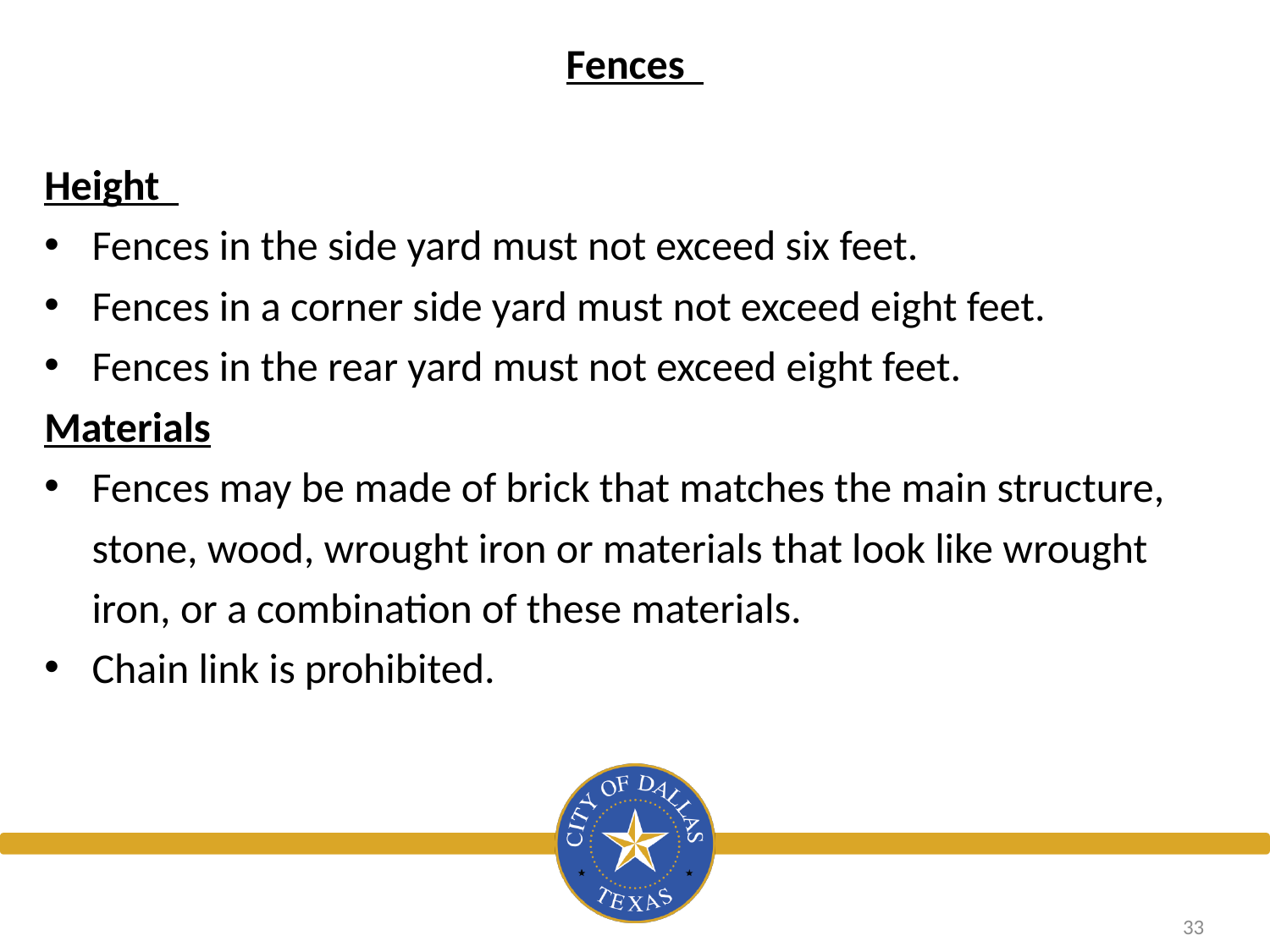

Fences

Height
Fences in the side yard must not exceed six feet.
Fences in a corner side yard must not exceed eight feet.
Fences in the rear yard must not exceed eight feet.
Materials
Fences may be made of brick that matches the main structure, stone, wood, wrought iron or materials that look like wrought iron, or a combination of these materials.
Chain link is prohibited.
33